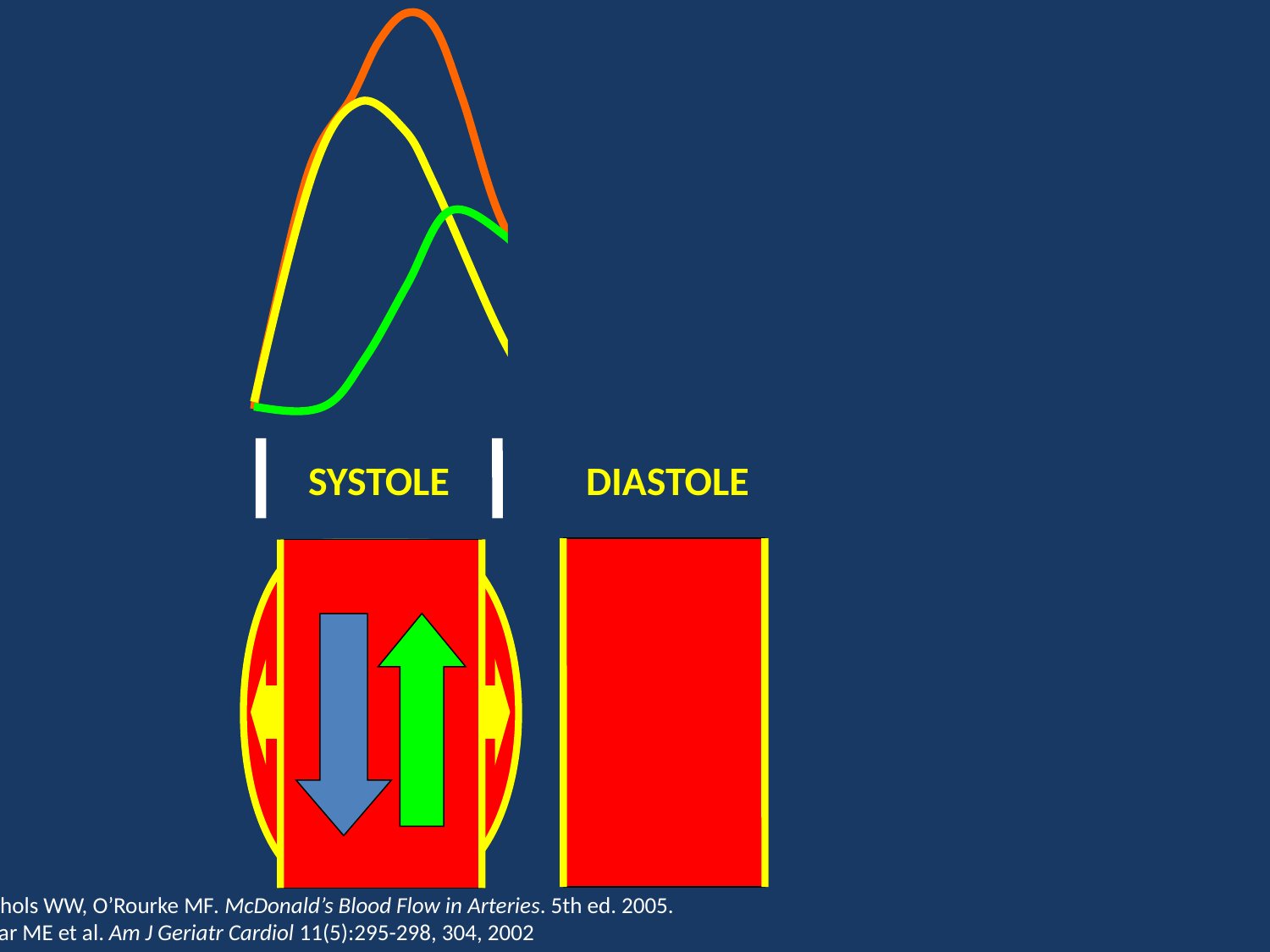

SYSTOLE
DIASTOLE

Nichols WW, O’Rourke MF. McDonald’s Blood Flow in Arteries. 5th ed. 2005.
Safar ME et al. Am J Geriatr Cardiol 11(5):295-298, 304, 2002